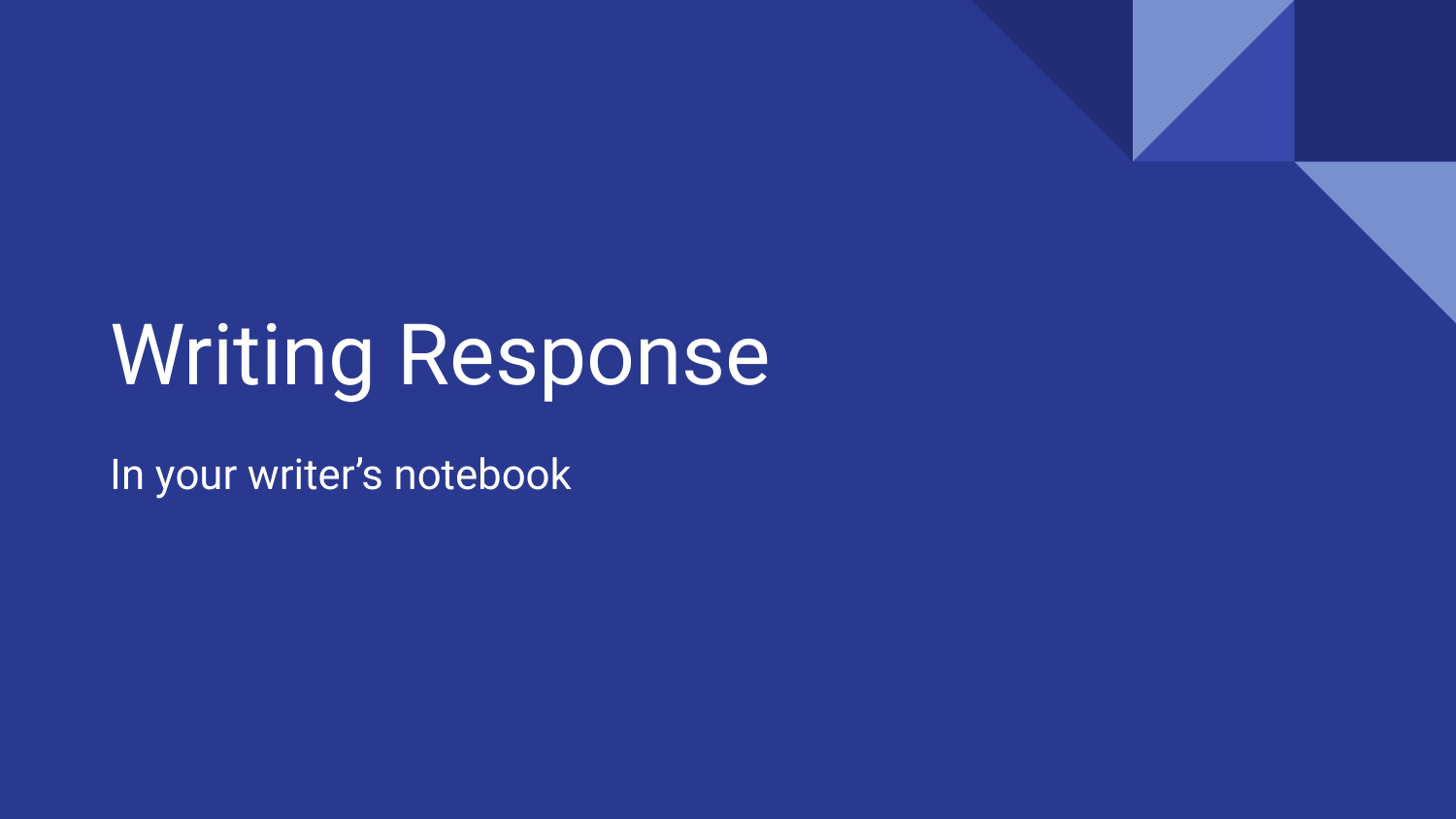

# Writing Response
In your writer’s notebook